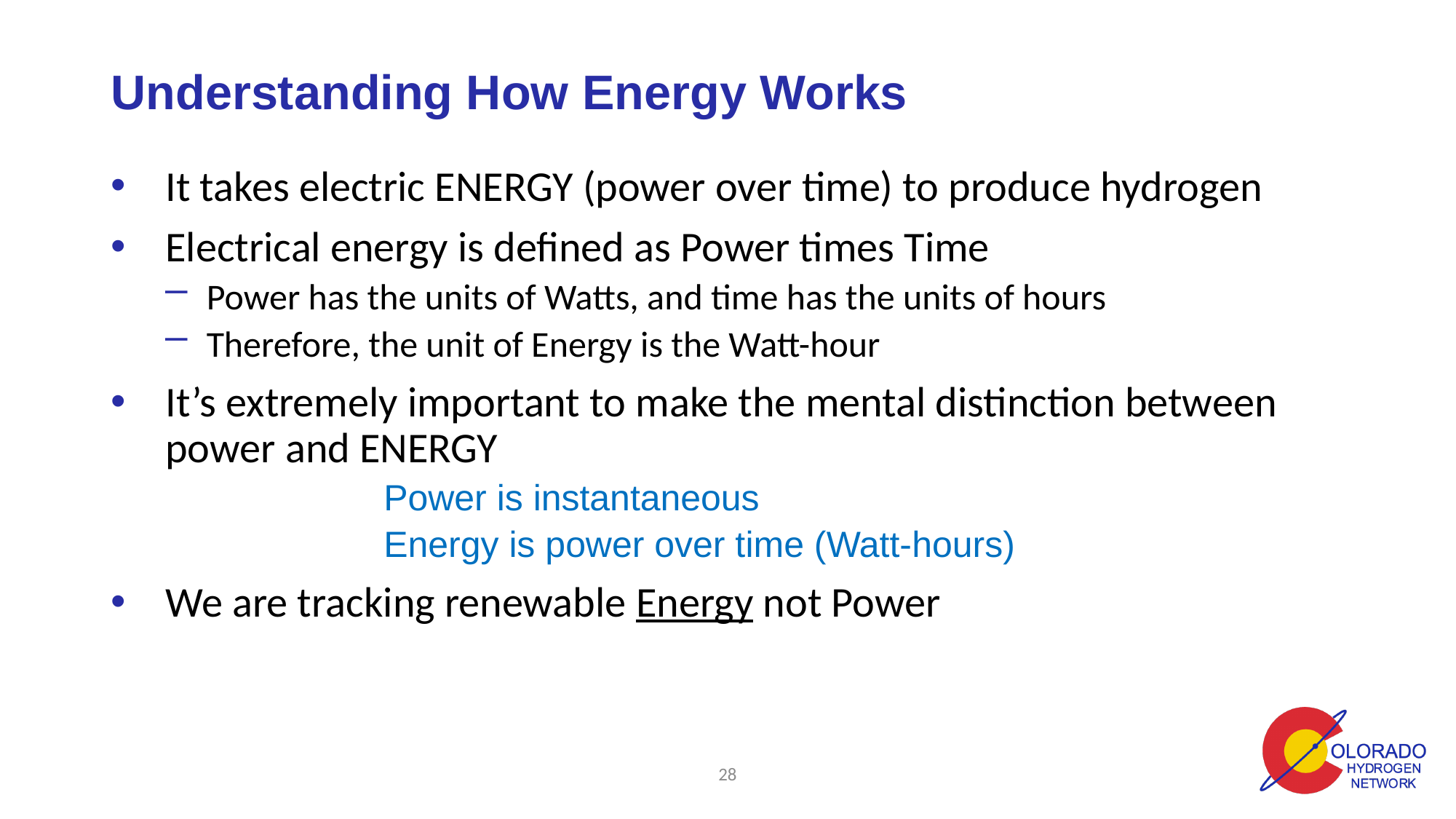

# Understanding How Energy Works
It takes electric ENERGY (power over time) to produce hydrogen
Electrical energy is defined as Power times Time
Power has the units of Watts, and time has the units of hours
Therefore, the unit of Energy is the Watt-hour
It’s extremely important to make the mental distinction between power and ENERGY
		Power is instantaneous
		Energy is power over time (Watt-hours)
We are tracking renewable Energy not Power
28